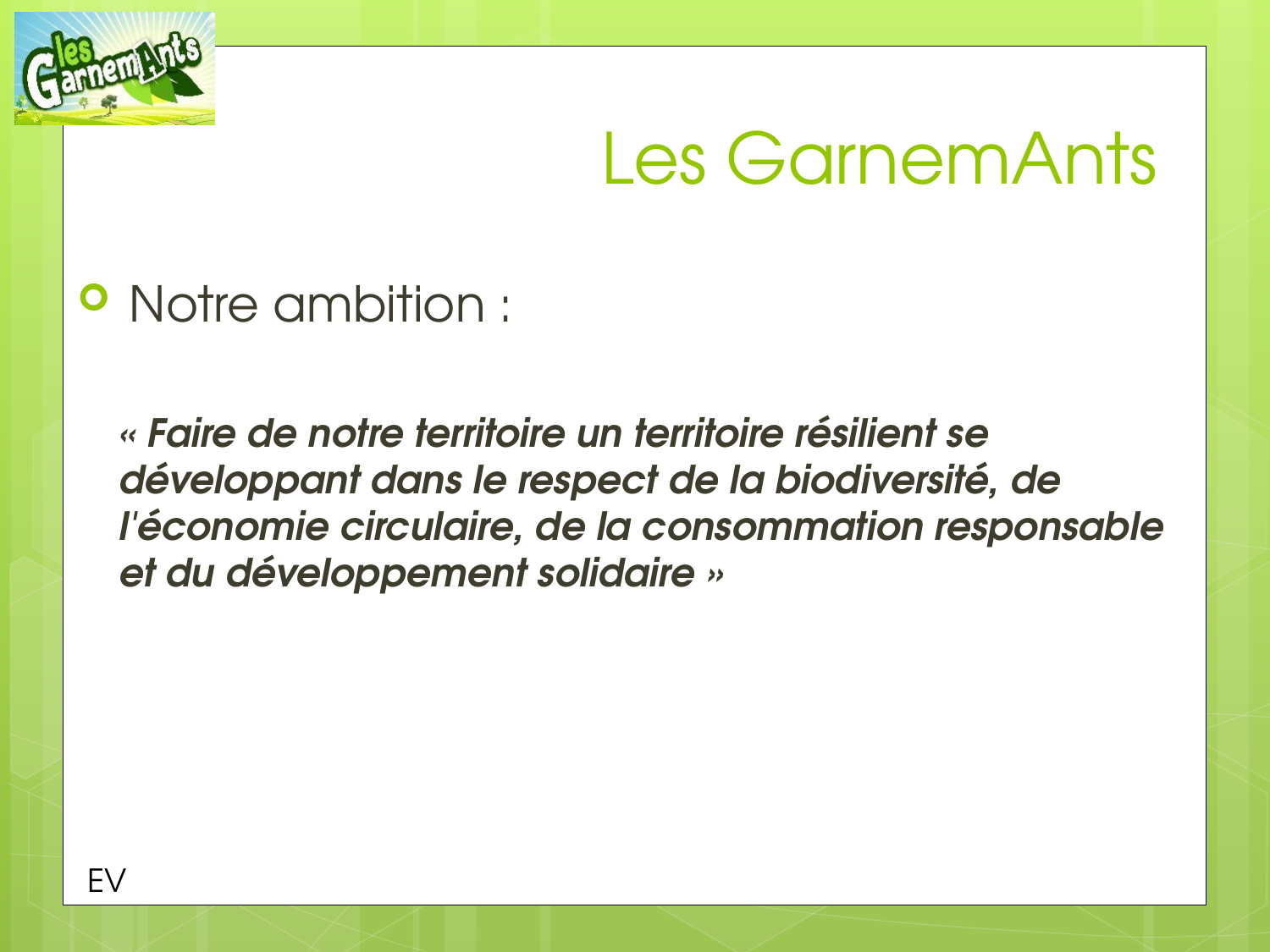

# Les GarnemAnts
 Notre ambition :

« Faire de notre territoire un territoire résilient se développant dans le respect de la biodiversité, de l'économie circulaire, de la consommation responsable et du développement solidaire »

EV